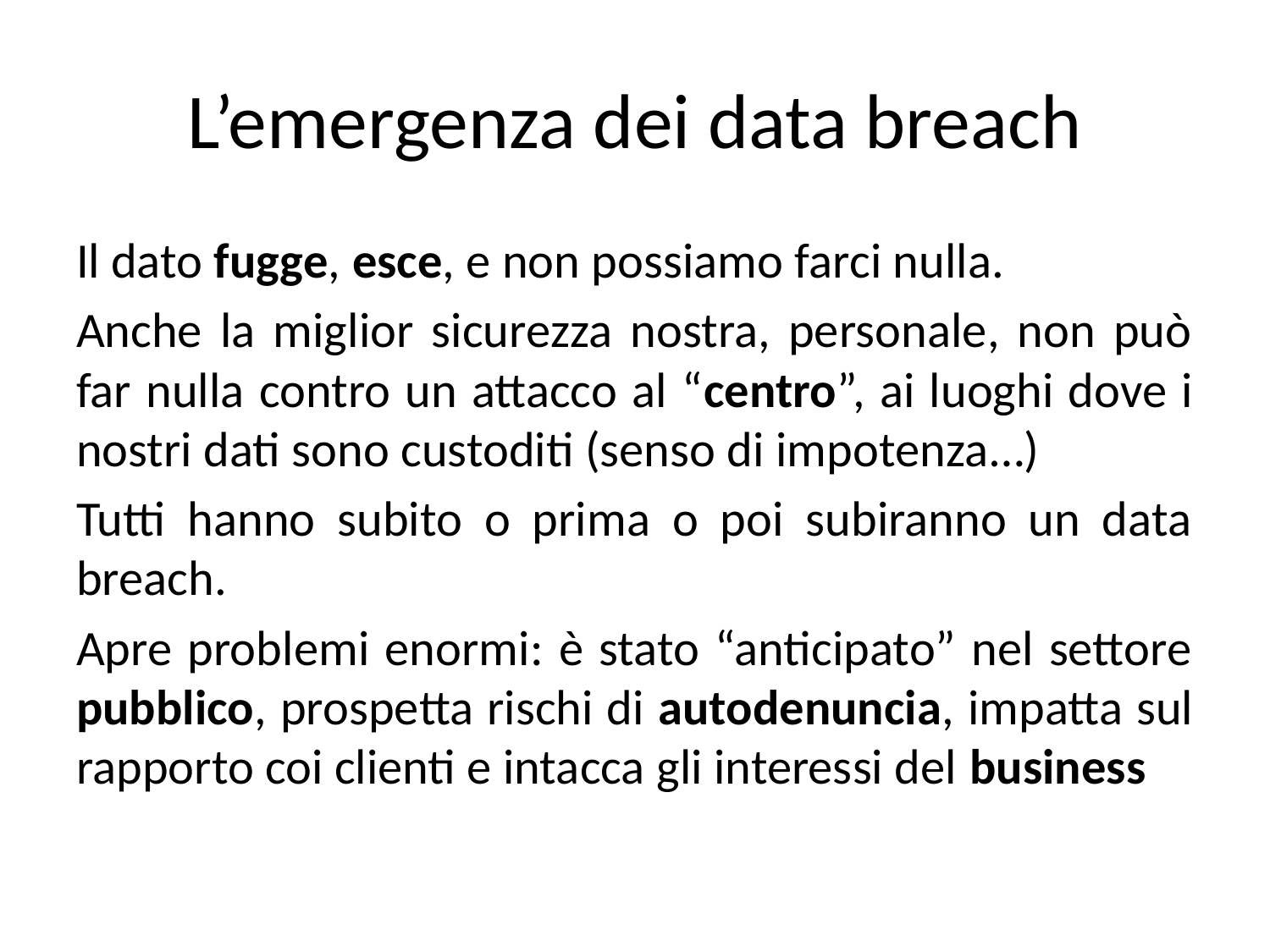

# L’emergenza dei data breach
Il dato fugge, esce, e non possiamo farci nulla.
Anche la miglior sicurezza nostra, personale, non può far nulla contro un attacco al “centro”, ai luoghi dove i nostri dati sono custoditi (senso di impotenza…)
Tutti hanno subito o prima o poi subiranno un data breach.
Apre problemi enormi: è stato “anticipato” nel settore pubblico, prospetta rischi di autodenuncia, impatta sul rapporto coi clienti e intacca gli interessi del business